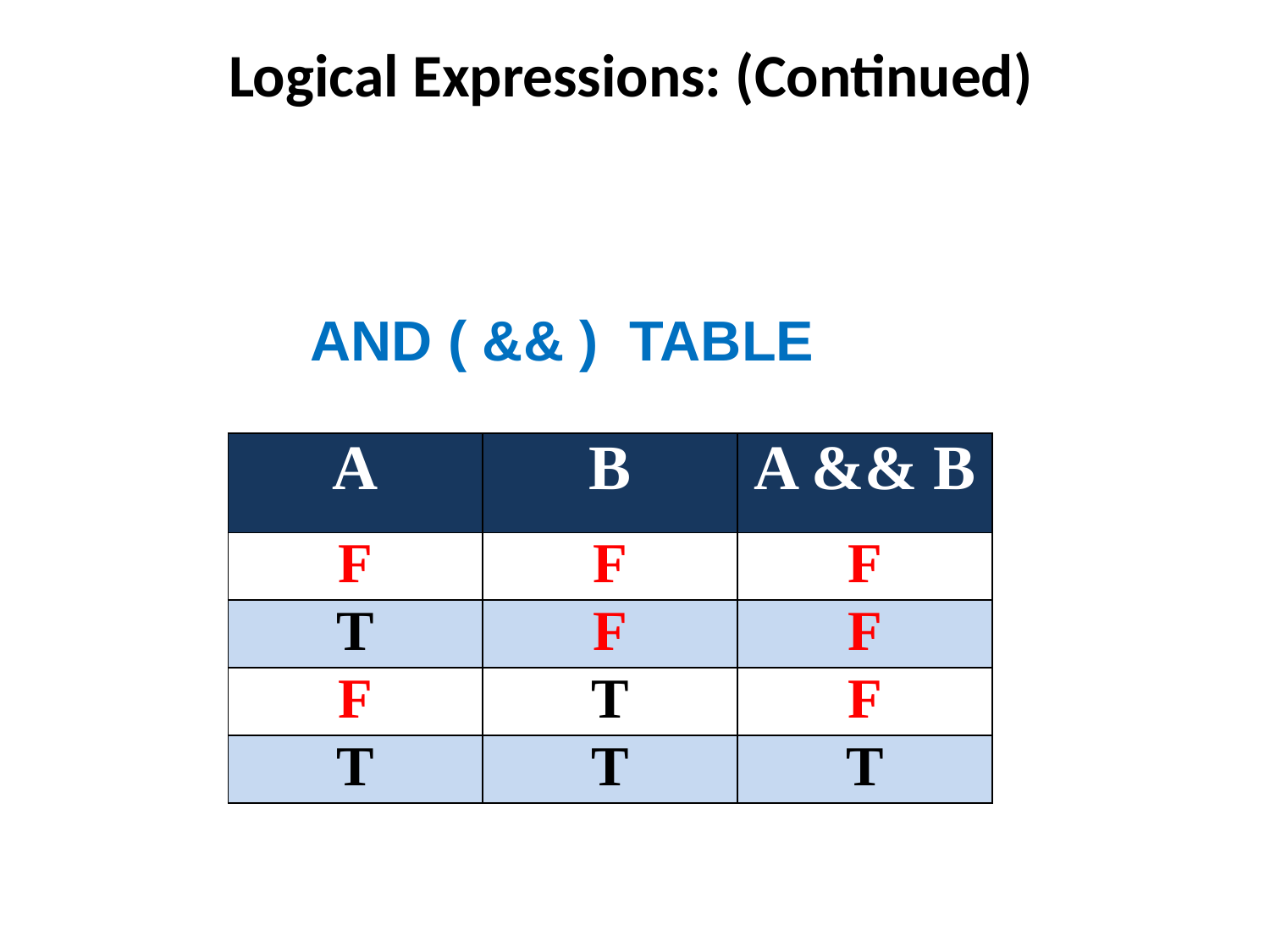

# Logical Expressions: (Continued)
AND ( && )  TABLE
| A | B | A && B |
| --- | --- | --- |
| F | F | F |
| T | F | F |
| F | T | F |
| T | T | T |